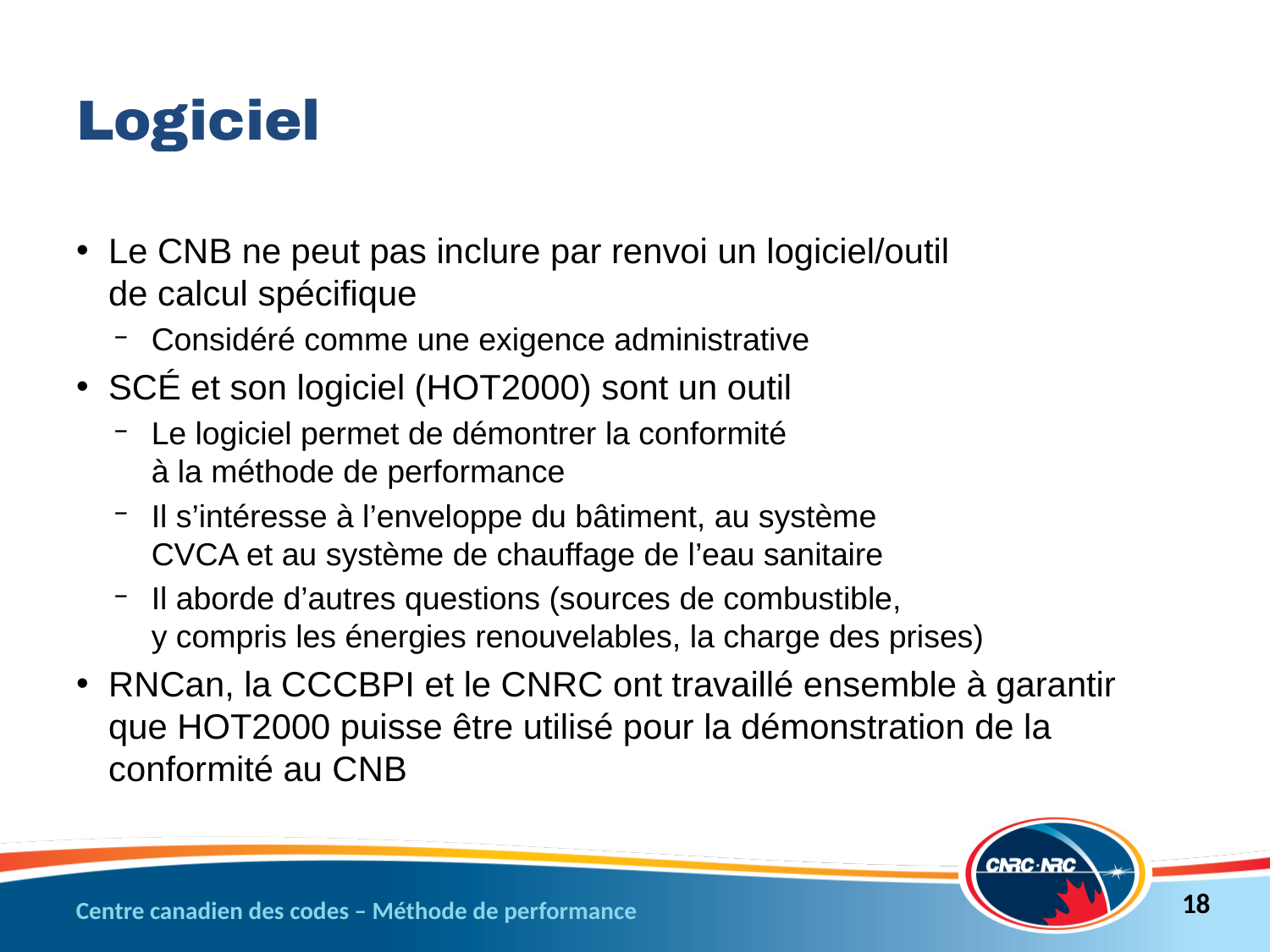

# Logiciel
Le CNB ne peut pas inclure par renvoi un logiciel/outil
de calcul spécifique
Considéré comme une exigence administrative
SCÉ et son logiciel (HOT2000) sont un outil
Le logiciel permet de démontrer la conformité
à la méthode de performance
Il s’intéresse à l’enveloppe du bâtiment, au système
CVCA et au système de chauffage de l’eau sanitaire
Il aborde d’autres questions (sources de combustible,
y compris les énergies renouvelables, la charge des prises)
RNCan, la CCCBPI et le CNRC ont travaillé ensemble à garantir
que HOT2000 puisse être utilisé pour la démonstration de la conformité au CNB
18